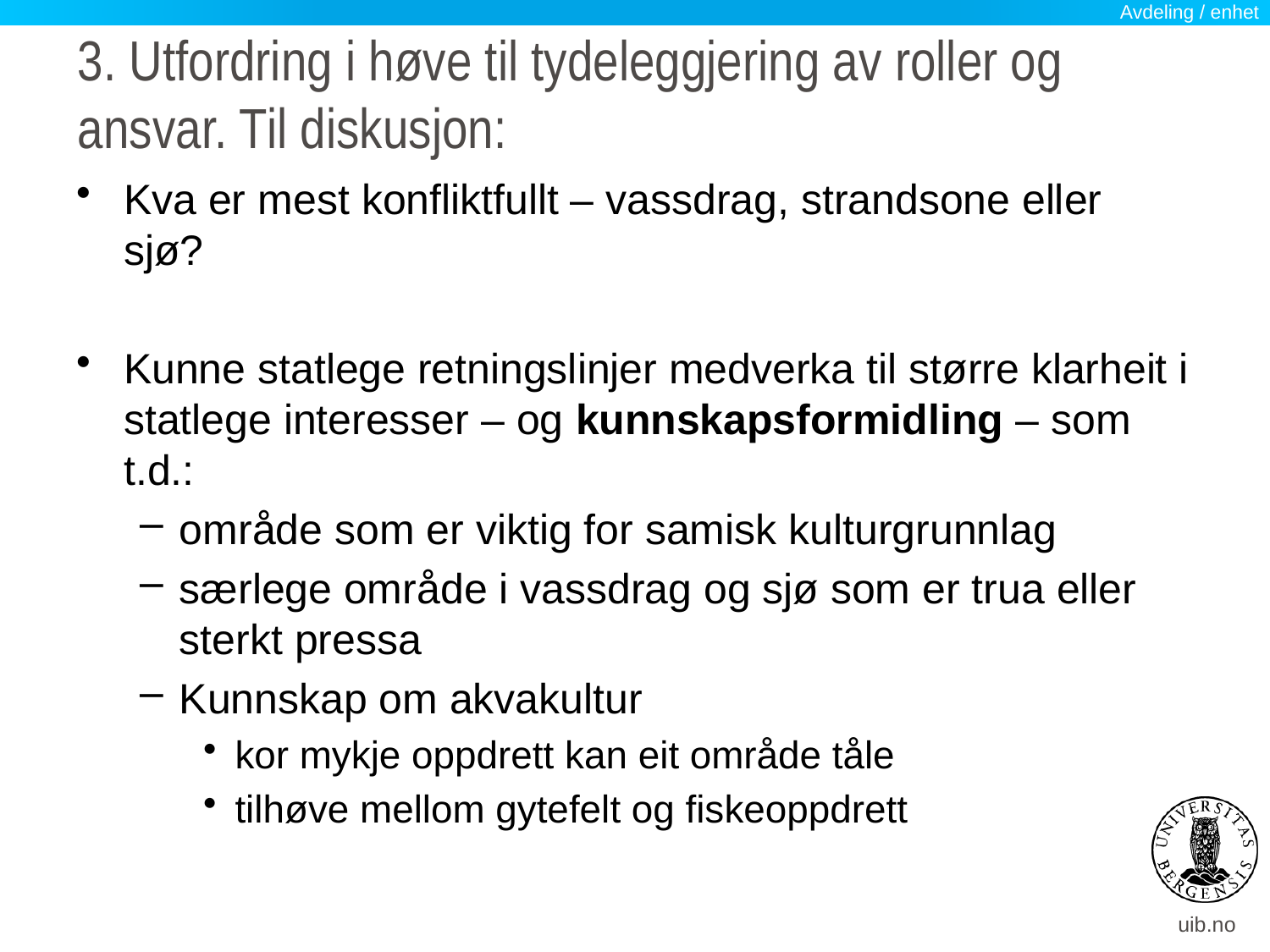

Avdeling / enhet
# 3. Utfordring i høve til tydeleggjering av roller og ansvar. Til diskusjon:
Kva er mest konfliktfullt – vassdrag, strandsone eller sjø?

Kunne statlege retningslinjer medverka til større klarheit i statlege interesser – og kunnskapsformidling – som t.d.:
område som er viktig for samisk kulturgrunnlag
særlege område i vassdrag og sjø som er trua eller sterkt pressa
Kunnskap om akvakultur
kor mykje oppdrett kan eit område tåle
tilhøve mellom gytefelt og fiskeoppdrett